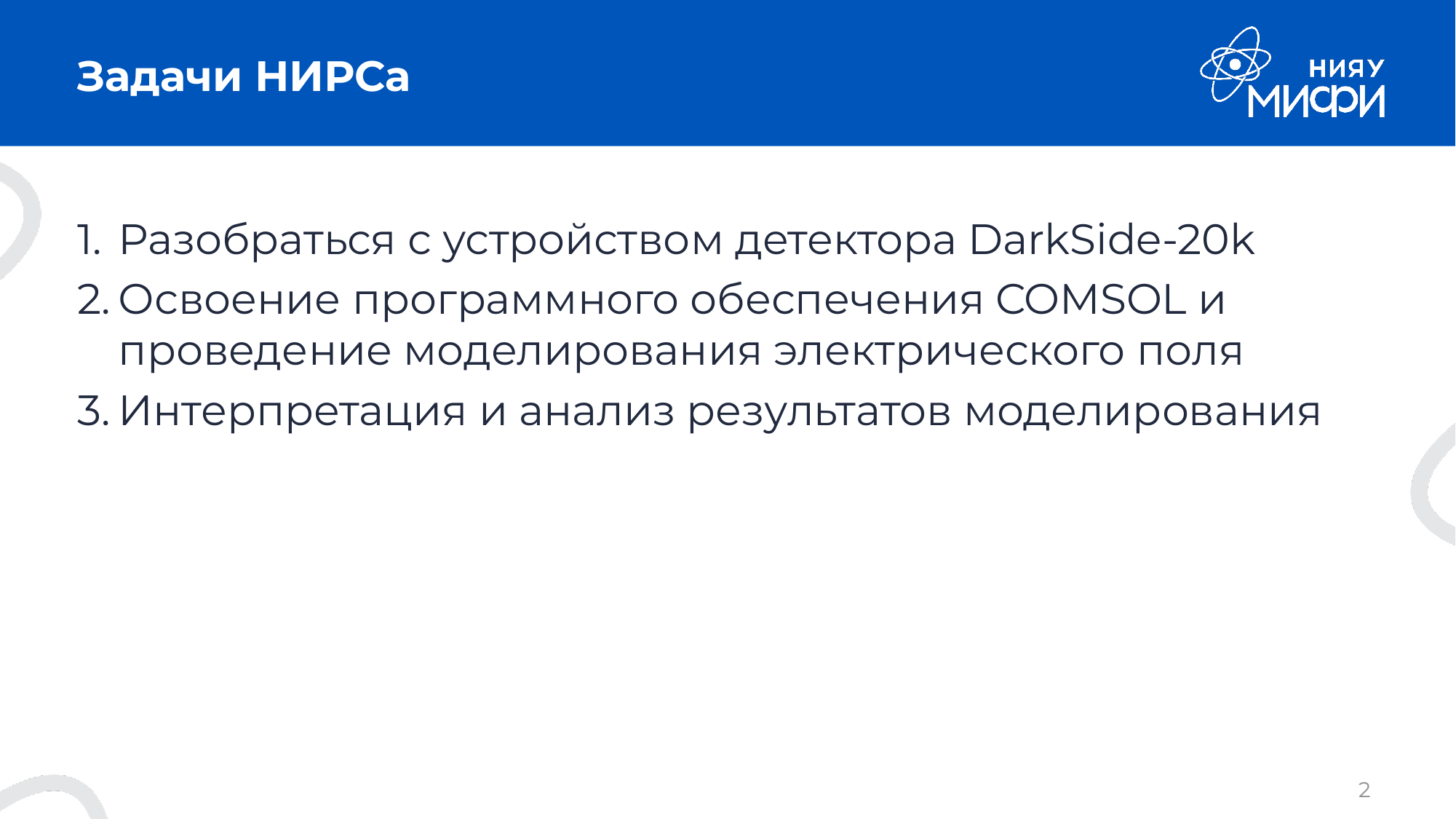

# Задачи НИРСа
Разобраться с устройством детектора DarkSide-20k
Освоение программного обеспечения COMSOL и проведение моделирования электрического поля
Интерпретация и анализ результатов моделирования